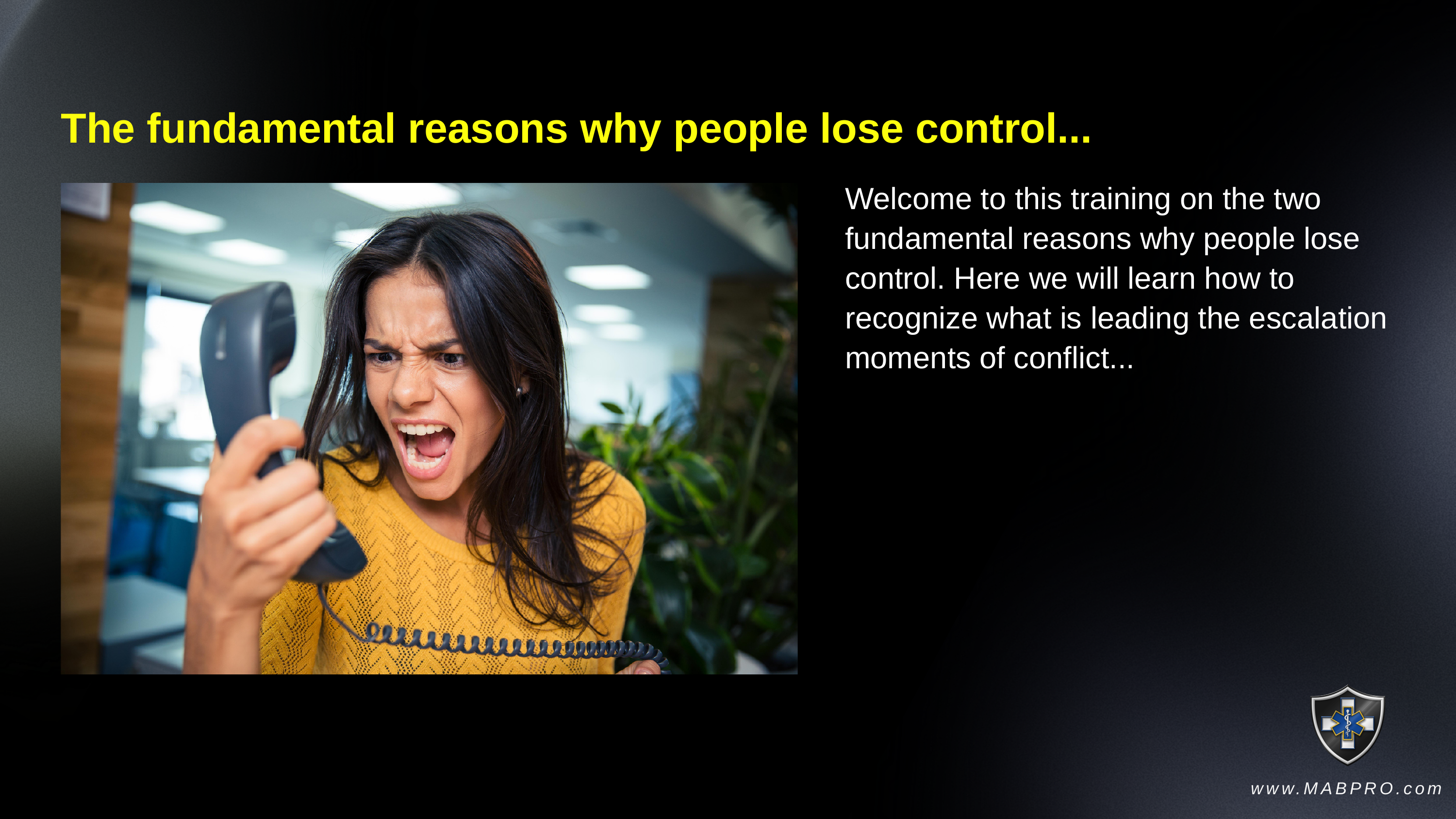

The fundamental reasons why people lose control...
Welcome to this training on the two fundamental reasons why people lose control. Here we will learn how to recognize what is leading the escalation moments of conflict...

www.MABPRO.com